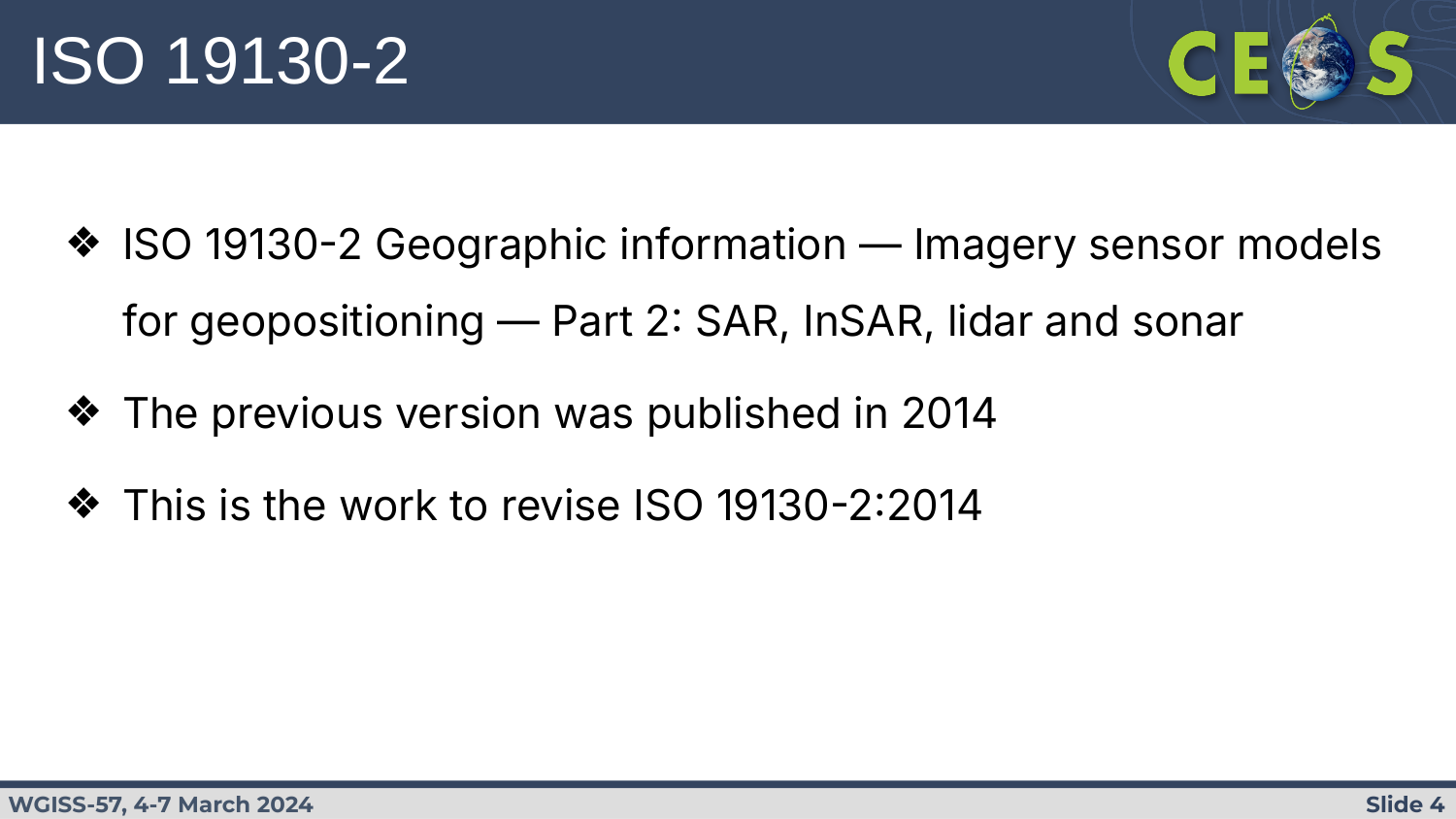

# ISO 19130-2
ISO 19130-2 Geographic information — Imagery sensor models for geopositioning — Part 2: SAR, InSAR, lidar and sonar
The previous version was published in 2014
This is the work to revise ISO 19130-2:2014